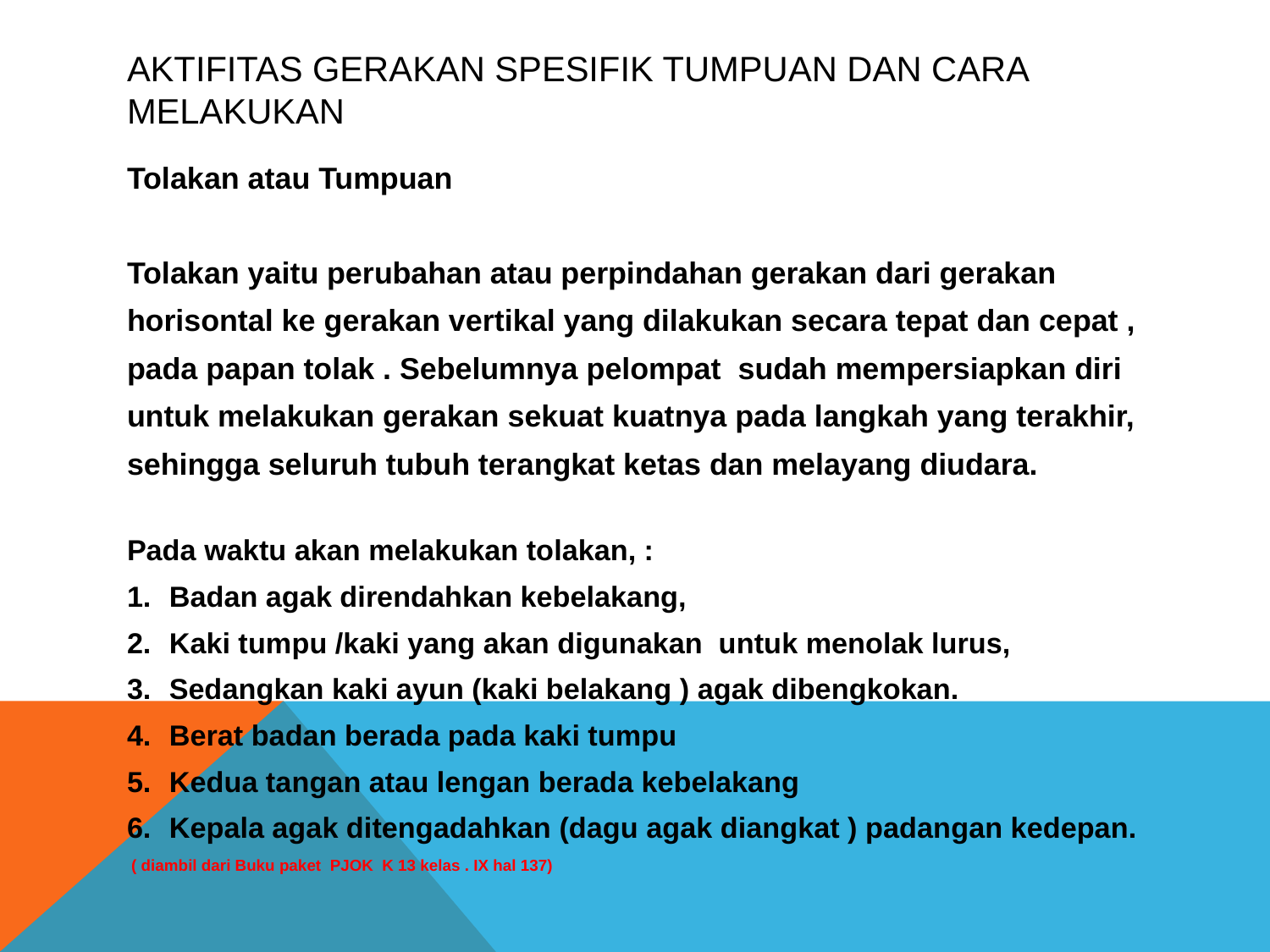

# Aktifitas gerakan spesifik tumpuan dan cara melakukan
Tolakan atau Tumpuan

Tolakan yaitu perubahan atau perpindahan gerakan dari gerakan
horisontal ke gerakan vertikal yang dilakukan secara tepat dan cepat ,
pada papan tolak . Sebelumnya pelompat  sudah mempersiapkan diri
untuk melakukan gerakan sekuat kuatnya pada langkah yang terakhir,
sehingga seluruh tubuh terangkat ketas dan melayang diudara.

Pada waktu akan melakukan tolakan, :
Badan agak direndahkan kebelakang,
Kaki tumpu /kaki yang akan digunakan  untuk menolak lurus,
Sedangkan kaki ayun (kaki belakang ) agak dibengkokan.
Berat badan berada pada kaki tumpu
Kedua tangan atau lengan berada kebelakang
Kepala agak ditengadahkan (dagu agak diangkat ) padangan kedepan.
 ( diambil dari Buku paket  PJOK  K 13 kelas . IX hal 137)